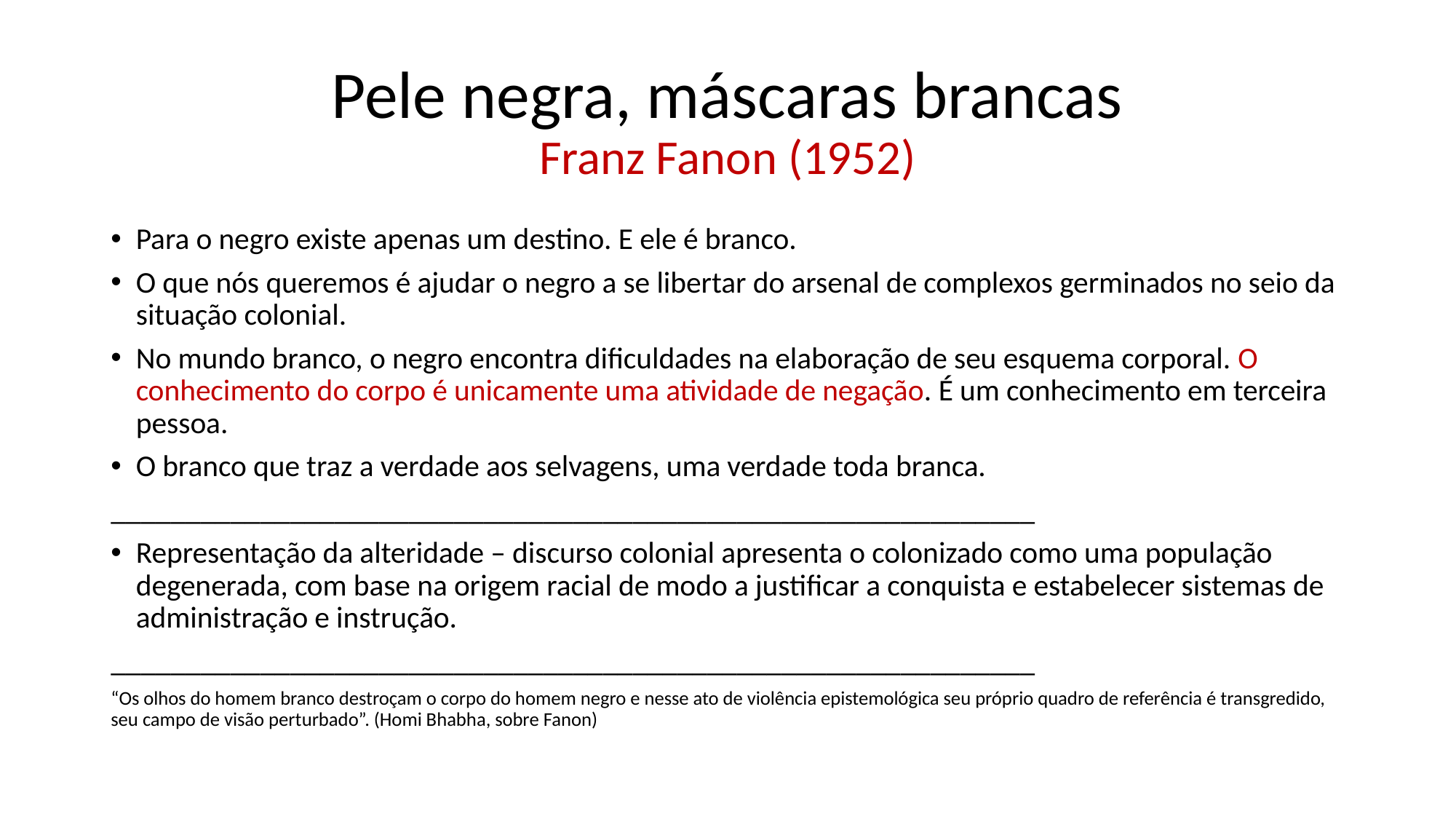

# Pele negra, máscaras brancas Franz Fanon (1952)
Para o negro existe apenas um destino. E ele é branco.
O que nós queremos é ajudar o negro a se libertar do arsenal de complexos germinados no seio da situação colonial.
No mundo branco, o negro encontra dificuldades na elaboração de seu esquema corporal. O conhecimento do corpo é unicamente uma atividade de negação. É um conhecimento em terceira pessoa.
O branco que traz a verdade aos selvagens, uma verdade toda branca.
______________________________________________________________
Representação da alteridade – discurso colonial apresenta o colonizado como uma população degenerada, com base na origem racial de modo a justificar a conquista e estabelecer sistemas de administração e instrução.
______________________________________________________________
“Os olhos do homem branco destroçam o corpo do homem negro e nesse ato de violência epistemológica seu próprio quadro de referência é transgredido, seu campo de visão perturbado”. (Homi Bhabha, sobre Fanon)